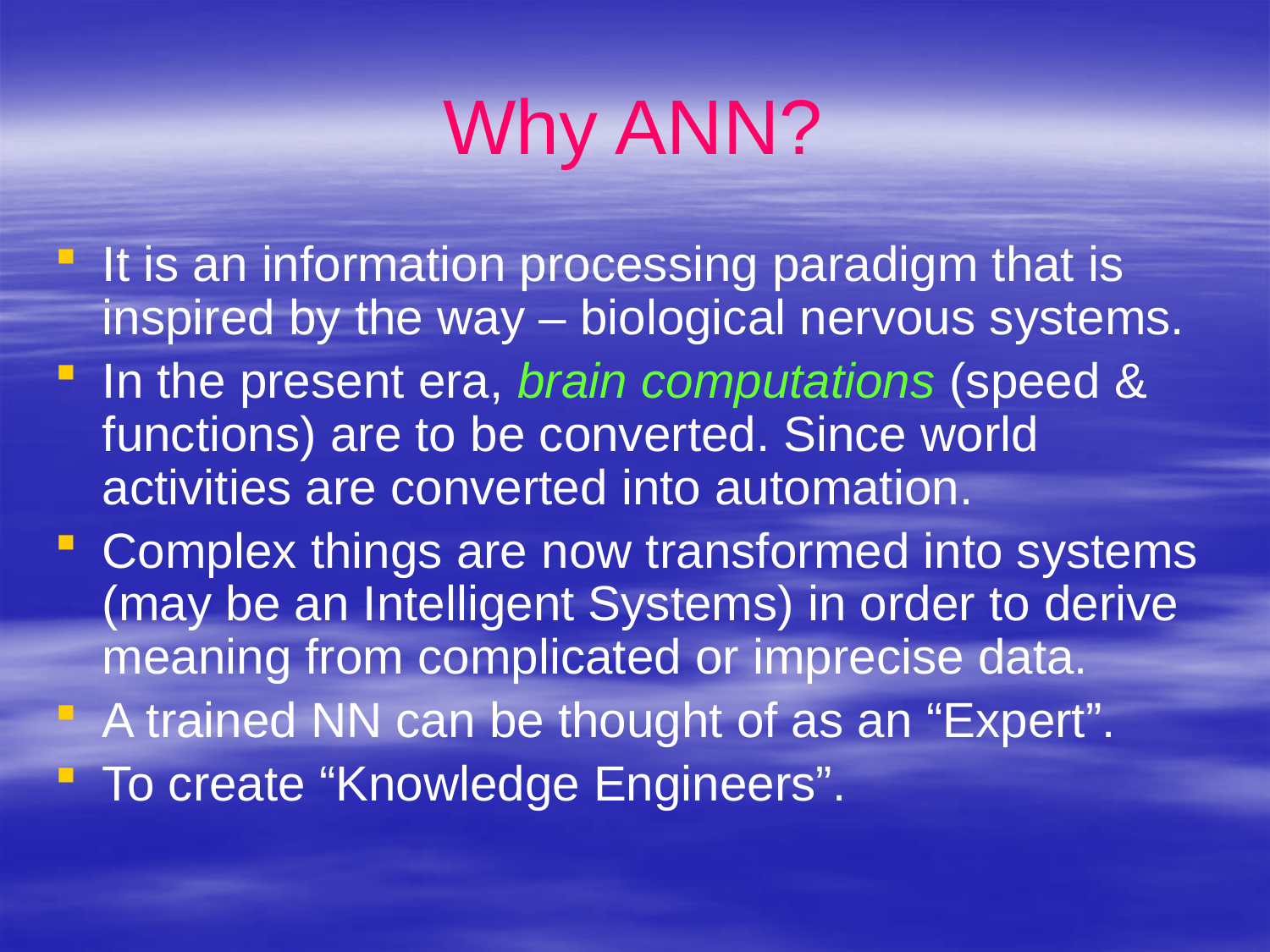

# Why ANN?
It is an information processing paradigm that is inspired by the way – biological nervous systems.
In the present era, brain computations (speed & functions) are to be converted. Since world activities are converted into automation.
Complex things are now transformed into systems (may be an Intelligent Systems) in order to derive meaning from complicated or imprecise data.
A trained NN can be thought of as an “Expert”.
To create “Knowledge Engineers”.